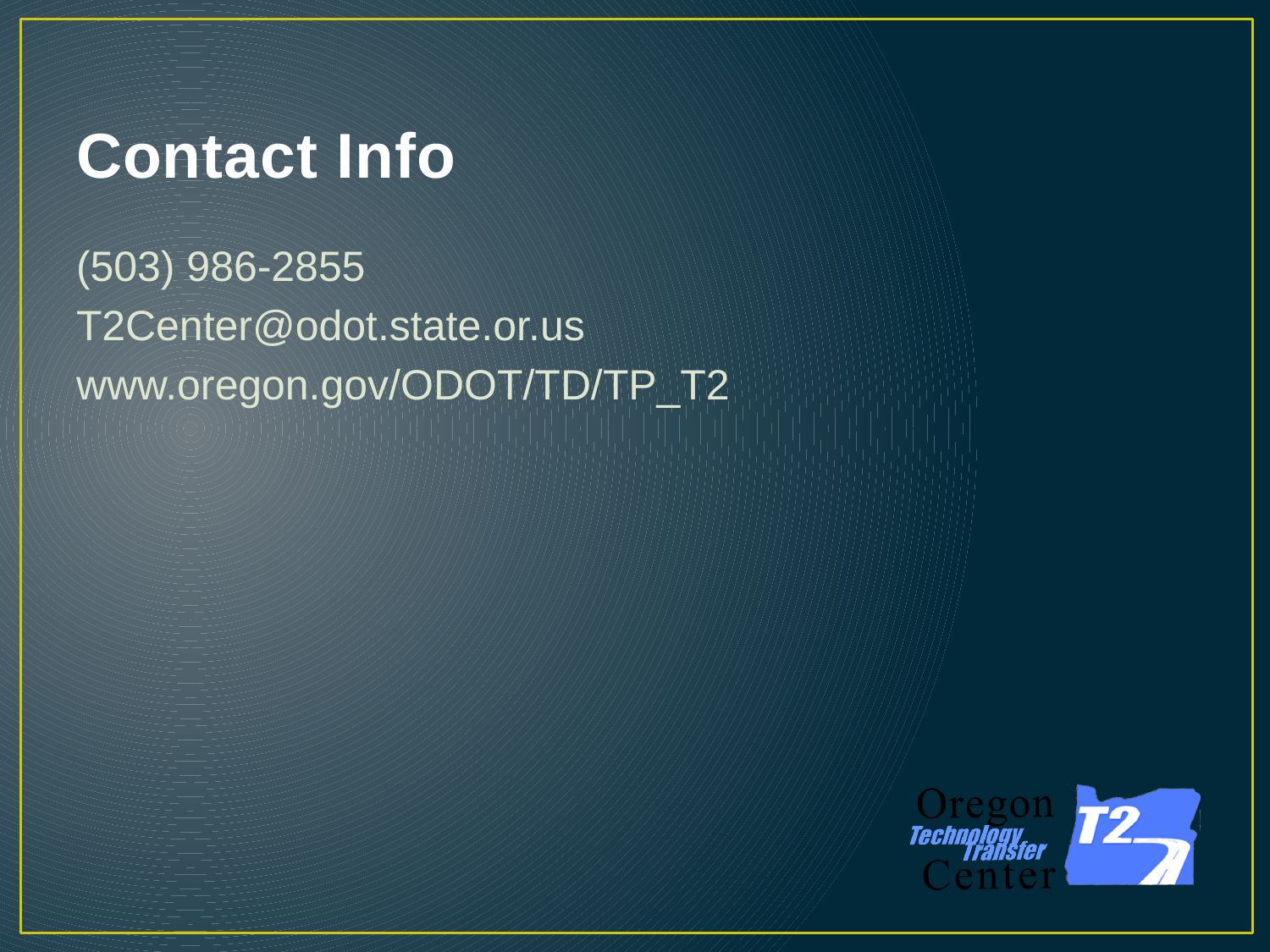

# Contact Info
(503) 986-2855
T2Center@odot.state.or.us
www.oregon.gov/ODOT/TD/TP_T2